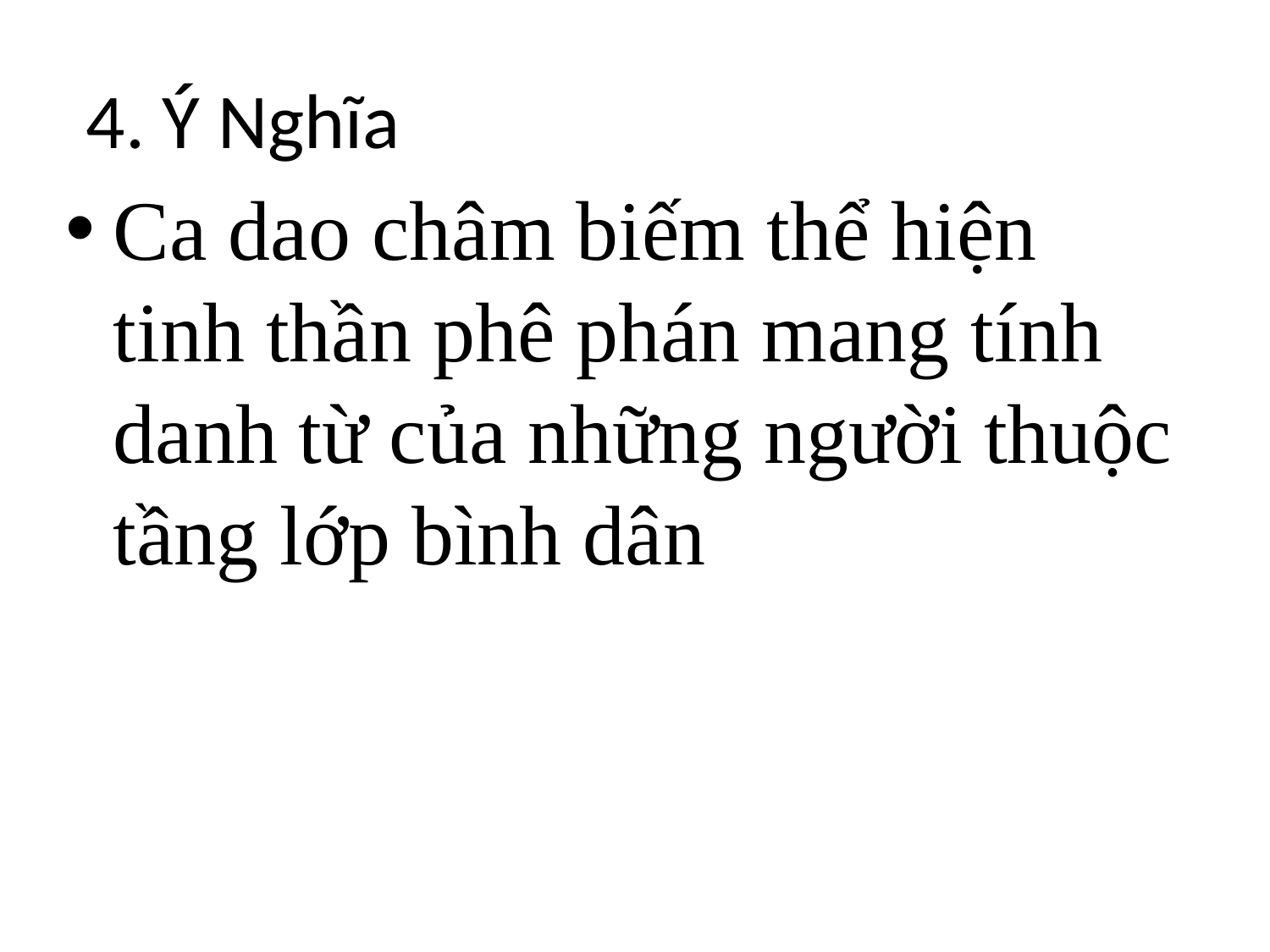

# 4. Ý Nghĩa
Ca dao châm biếm thể hiện tinh thần phê phán mang tính danh từ của những người thuộc tầng lớp bình dân